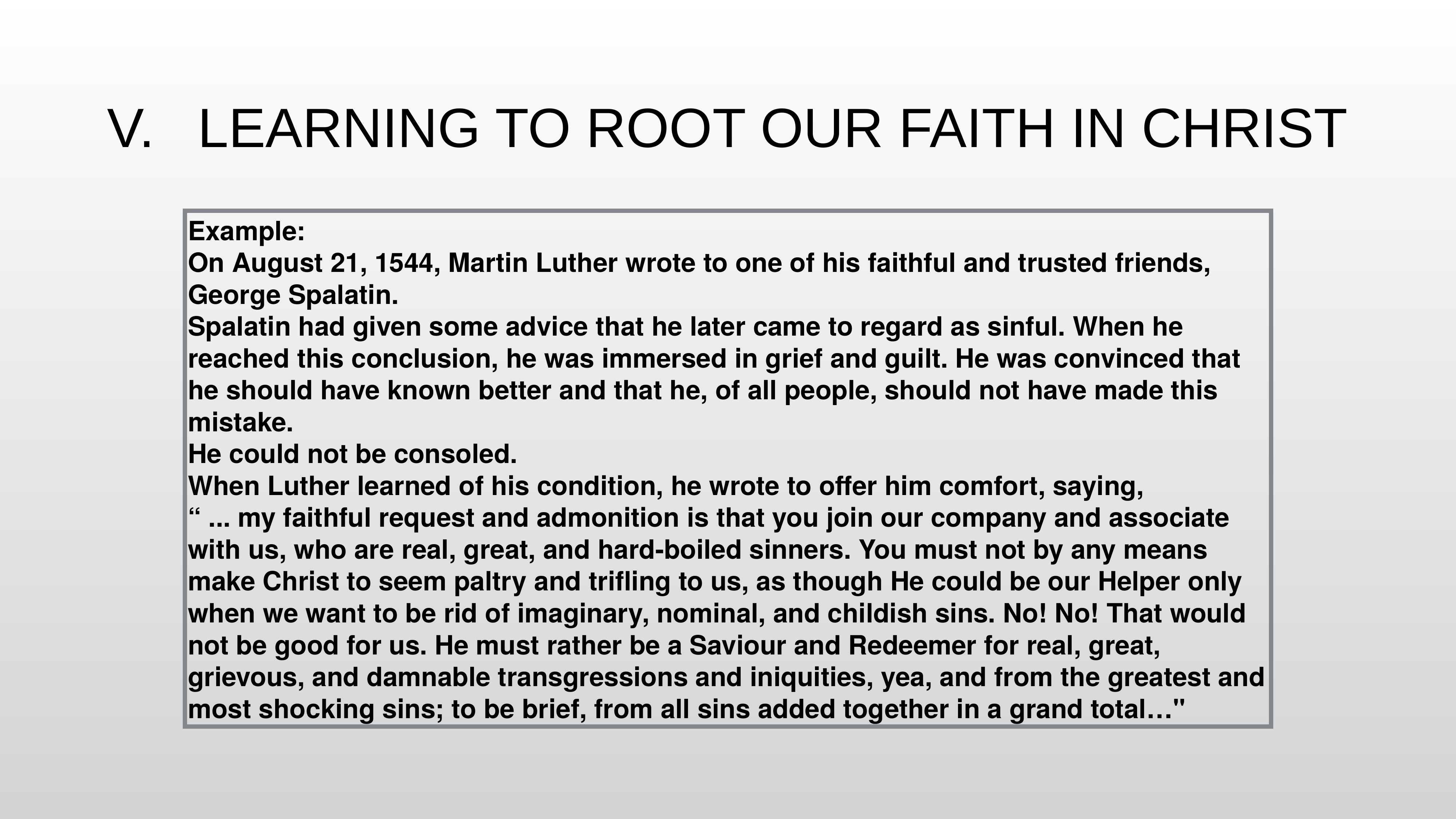

# LEARNING TO ROOT OUR FAITH IN CHRIST
Example:
On August 21, 1544, Martin Luther wrote to one of his faithful and trusted friends, George Spalatin.
Spalatin had given some advice that he later came to regard as sinful. When he reached this conclusion, he was immersed in grief and guilt. He was convinced that he should have known better and that he, of all people, should not have made this mistake.
He could not be consoled.
When Luther learned of his condition, he wrote to offer him comfort, saying,
“ ... my faithful request and admonition is that you join our company and associate with us, who are real, great, and hard-boiled sinners. You must not by any means make Christ to seem paltry and trifling to us, as though He could be our Helper only when we want to be rid of imaginary, nominal, and childish sins. No! No! That would not be good for us. He must rather be a Saviour and Redeemer for real, great, grievous, and damnable transgressions and iniquities, yea, and from the greatest and most shocking sins; to be brief, from all sins added together in a grand total…"